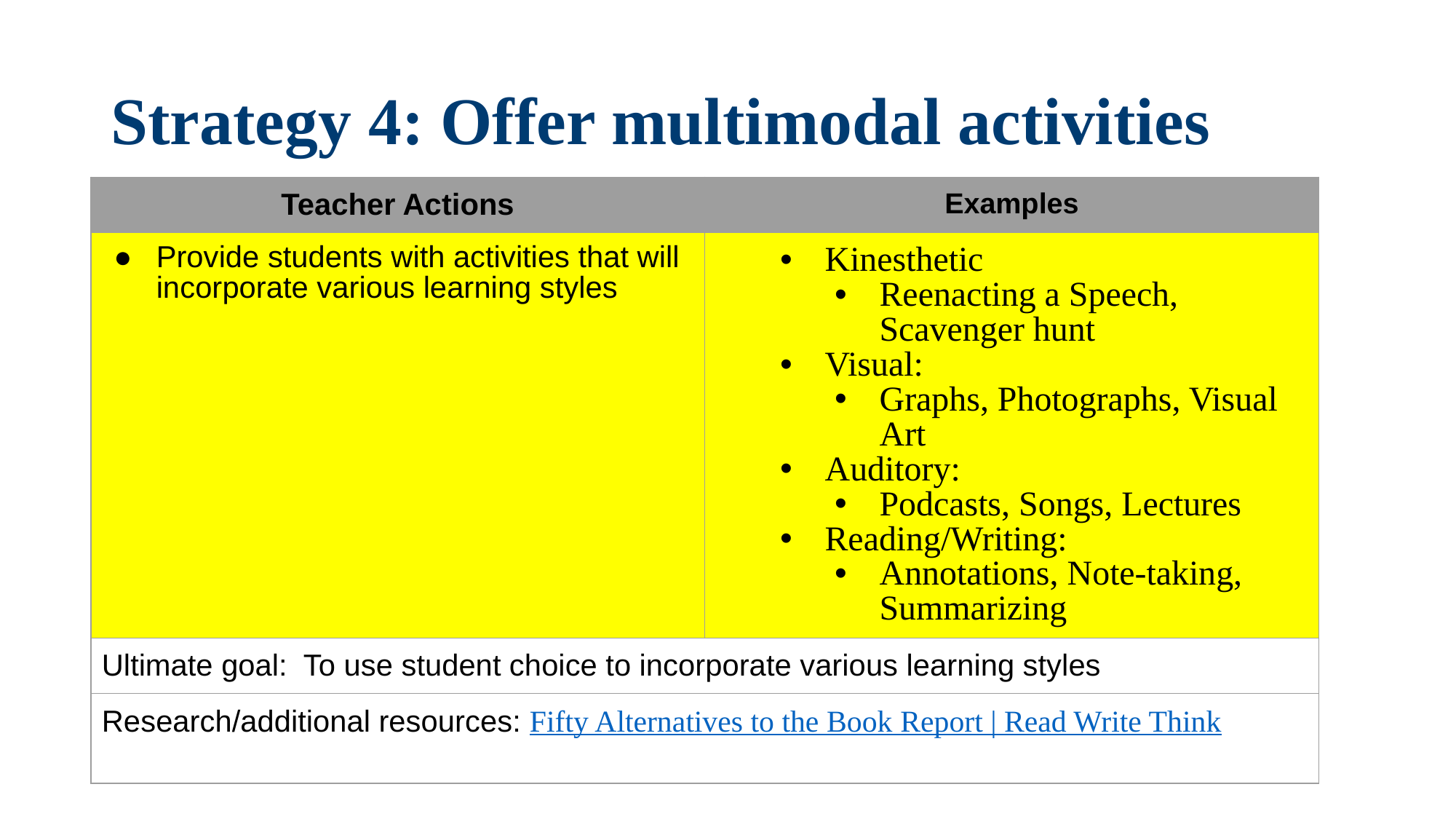

# Strategy 4: Offer multimodal activities
| Teacher Actions | Examples |
| --- | --- |
| Provide students with activities that will incorporate various learning styles | Kinesthetic Reenacting a Speech, Scavenger hunt Visual: Graphs, Photographs, Visual Art Auditory: Podcasts, Songs, Lectures Reading/Writing: Annotations, Note-taking, Summarizing |
| Ultimate goal: To use student choice to incorporate various learning styles |  |
| Research/additional resources: Fifty Alternatives to the Book Report | Read Write Think |  |